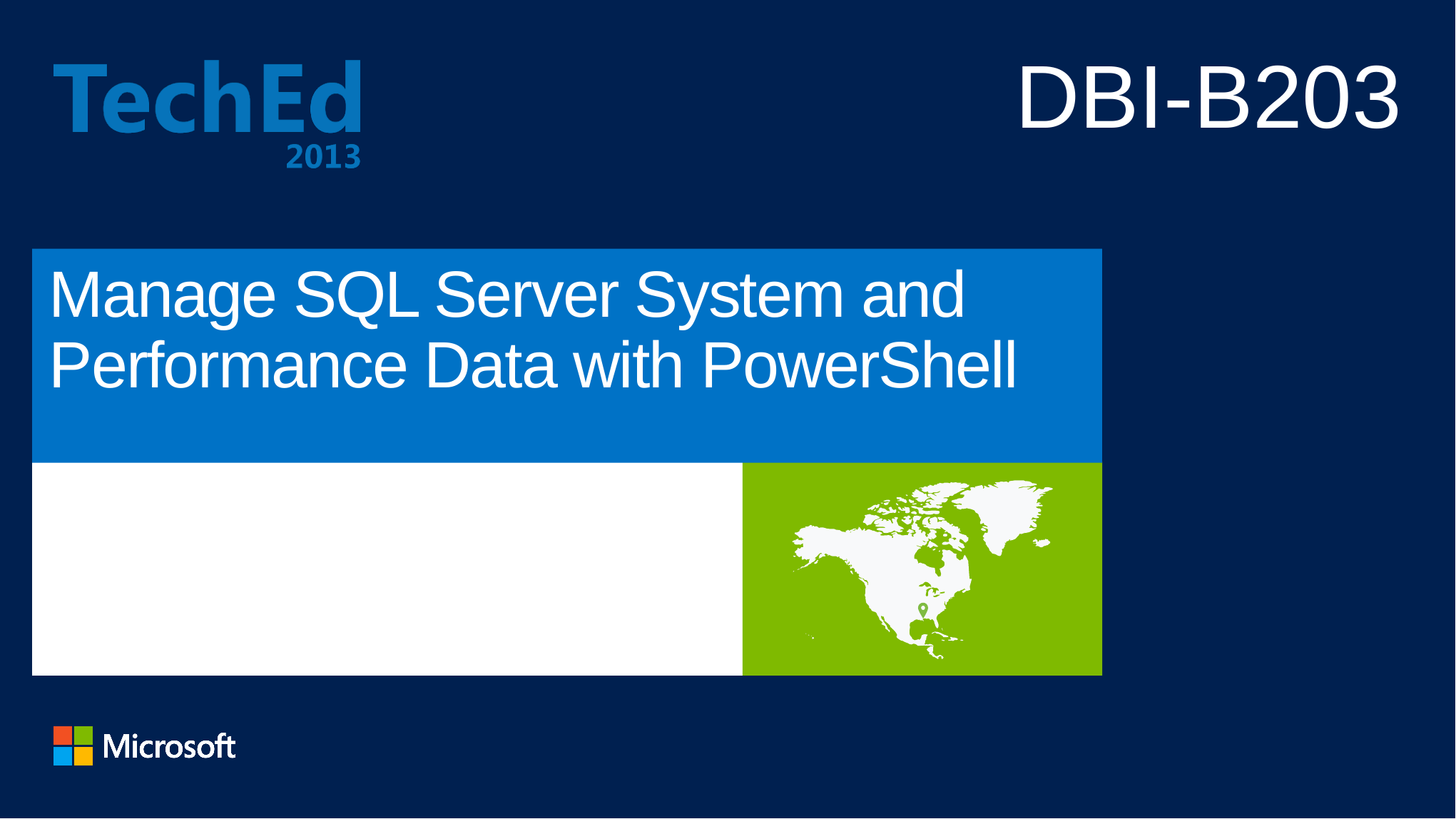

DBI-B203
# Manage SQL Server System and Performance Data with PowerShell
Allen White
UpSearch
allen.white@upsearch.com
@SQLRunr